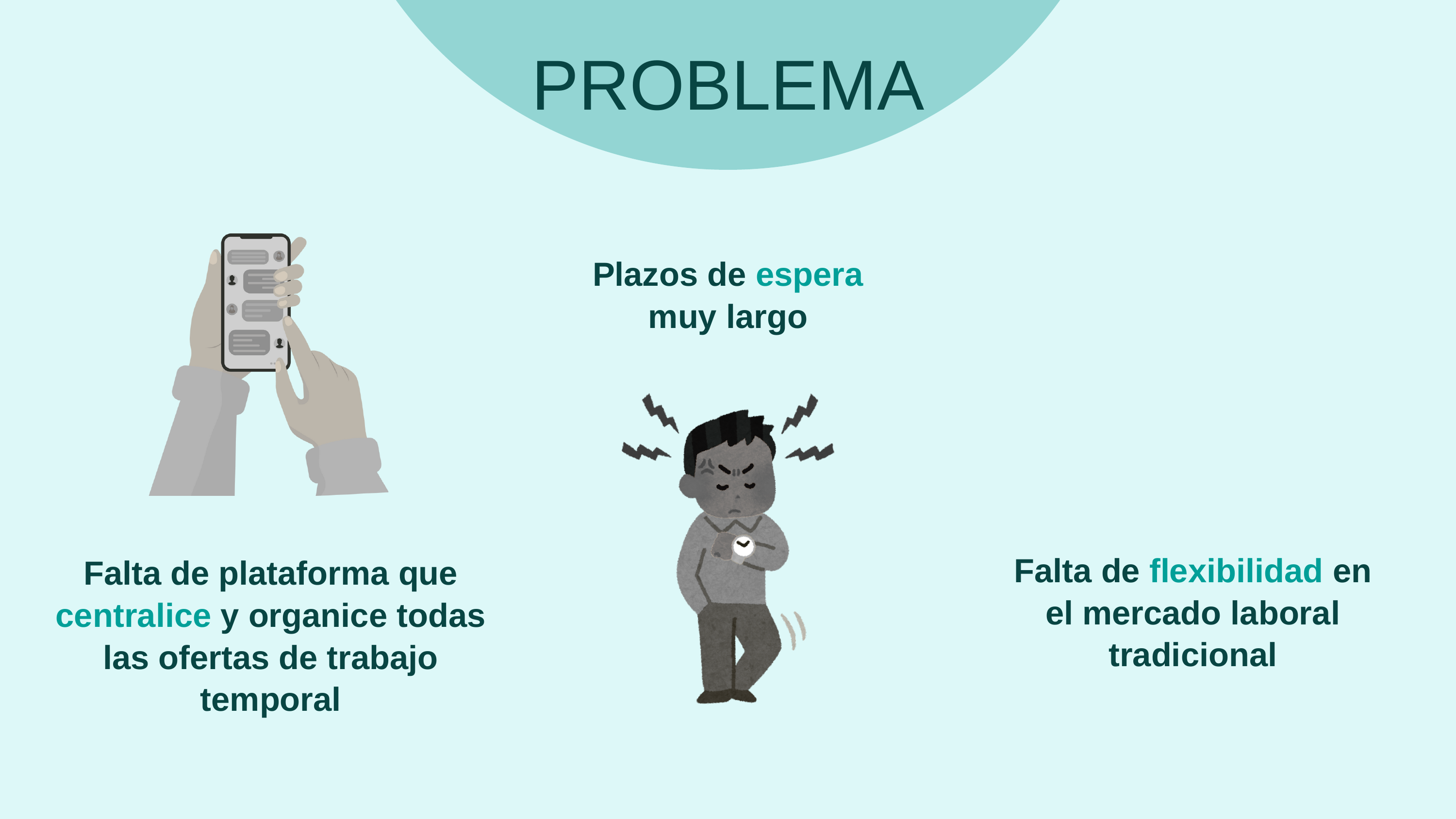

PROBLEMA

Plazos de espera muy largo

Falta de flexibilidad en el mercado laboral tradicional
Falta de plataforma que centralice y organice todas las ofertas de trabajo temporal